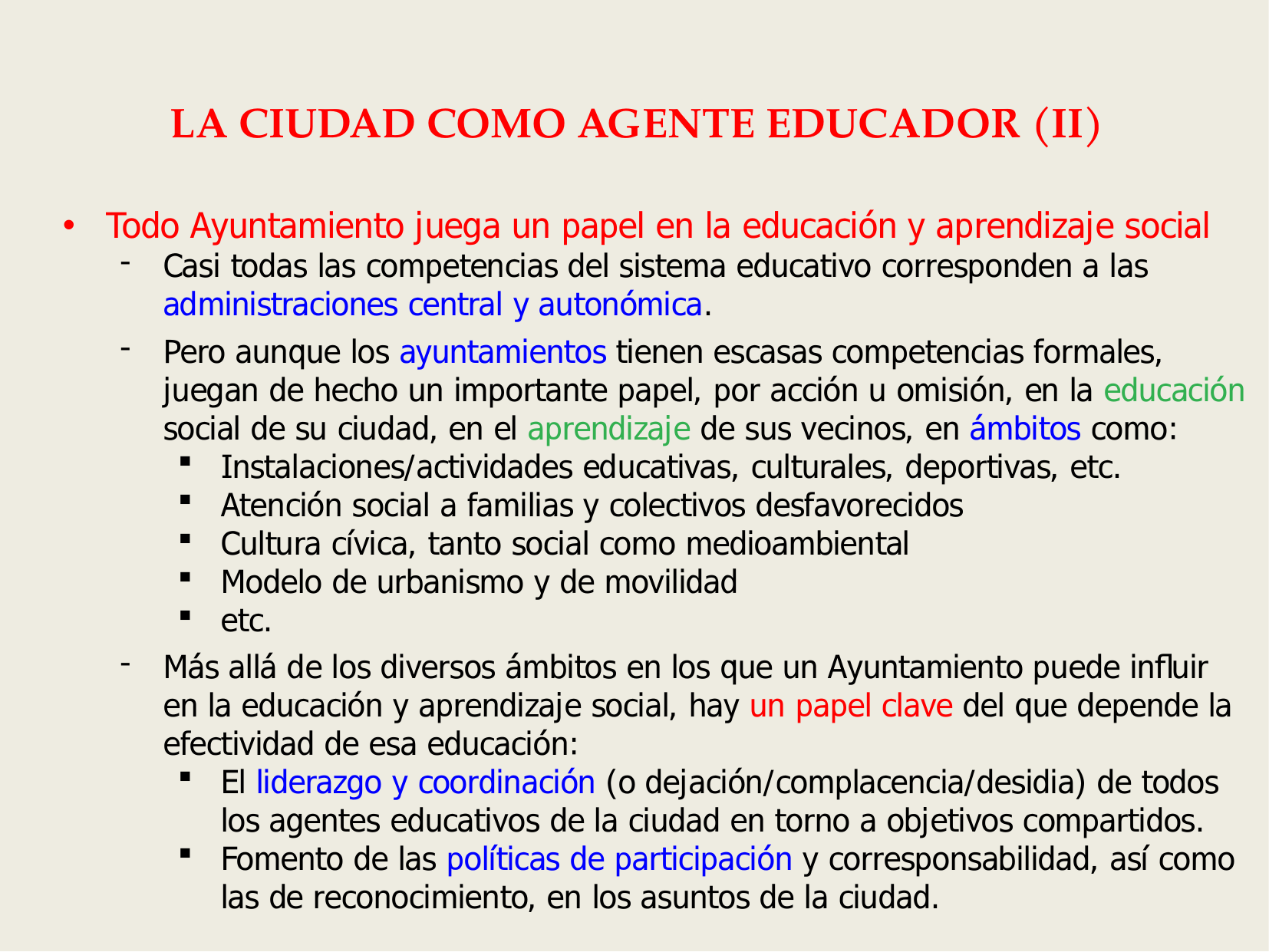

LA CIUDAD COMO AGENTE EDUCADOR (II)
Todo Ayuntamiento juega un papel en la educación y aprendizaje social
Casi todas las competencias del sistema educativo corresponden a las administraciones central y autonómica.
Pero aunque los ayuntamientos tienen escasas competencias formales, juegan de hecho un importante papel, por acción u omisión, en la educación social de su ciudad, en el aprendizaje de sus vecinos, en ámbitos como:
Instalaciones/actividades educativas, culturales, deportivas, etc.
Atención social a familias y colectivos desfavorecidos
Cultura cívica, tanto social como medioambiental
Modelo de urbanismo y de movilidad
etc.
Más allá de los diversos ámbitos en los que un Ayuntamiento puede influir en la educación y aprendizaje social, hay un papel clave del que depende la efectividad de esa educación:
El liderazgo y coordinación (o dejación/complacencia/desidia) de todos los agentes educativos de la ciudad en torno a objetivos compartidos.
Fomento de las políticas de participación y corresponsabilidad, así como las de reconocimiento, en los asuntos de la ciudad.